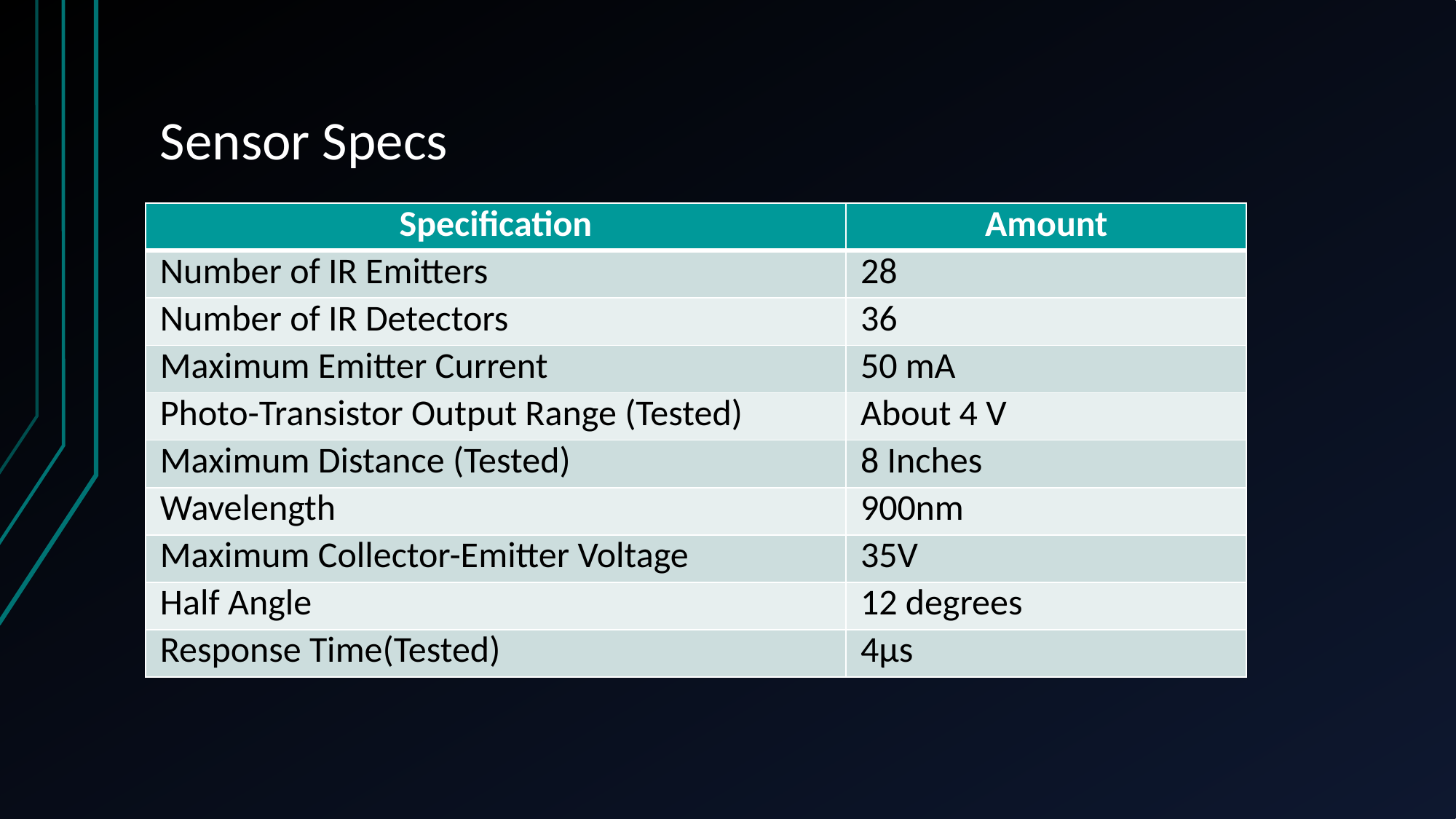

# Sensor Specs
| Specification | Amount |
| --- | --- |
| Number of IR Emitters | 28 |
| Number of IR Detectors | 36 |
| Maximum Emitter Current | 50 mA |
| Photo-Transistor Output Range (Tested) | About 4 V |
| Maximum Distance (Tested) | 8 Inches |
| Wavelength | 900nm |
| Maximum Collector-Emitter Voltage | 35V |
| Half Angle | 12 degrees |
| Response Time(Tested) | 4µs |